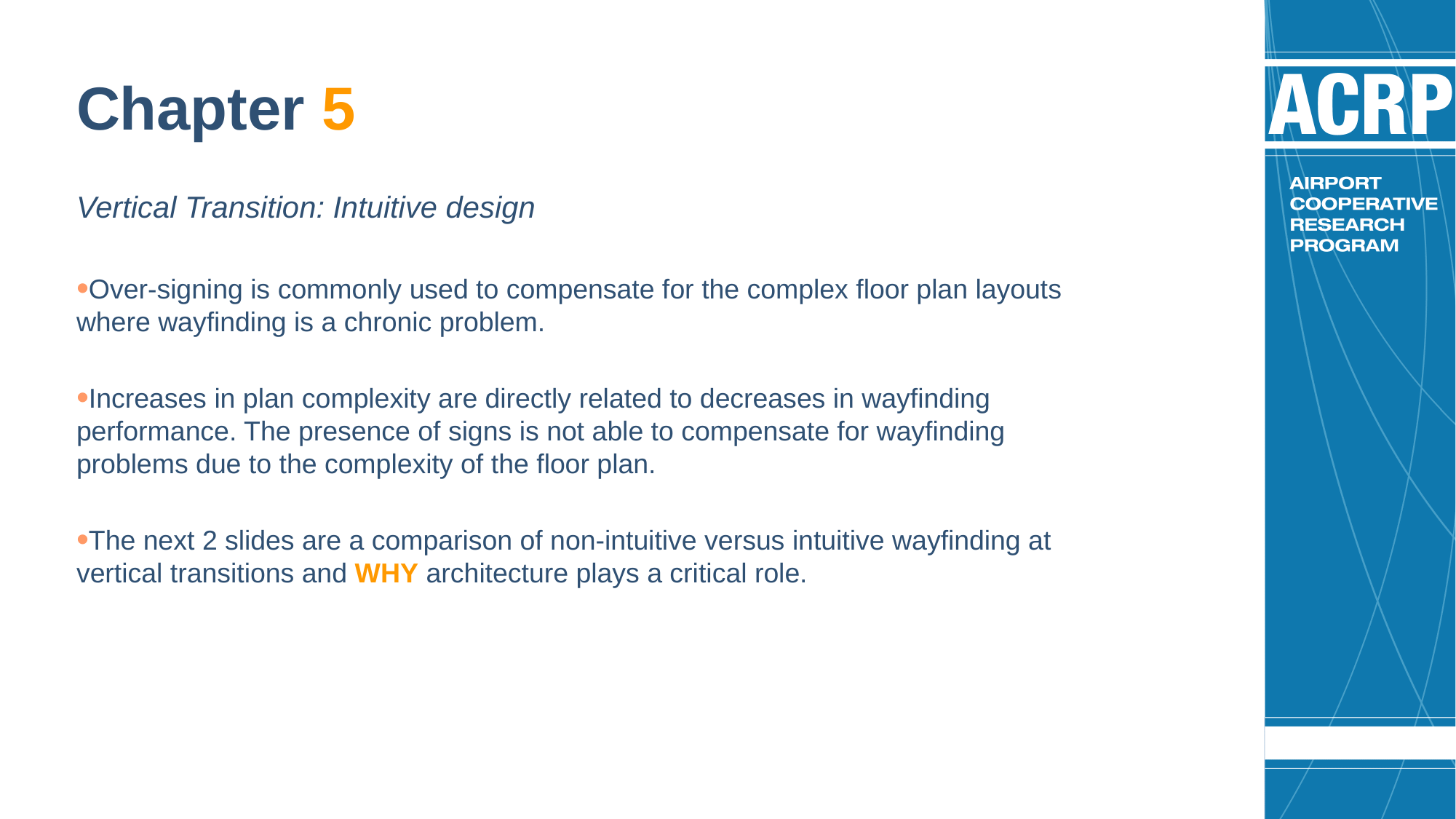

Chapter 5

Vertical Transition: Intuitive design

Over-signing is commonly used to compensate for the complex floor plan layouts where wayfinding is a chronic problem.

Increases in plan complexity are directly related to decreases in wayfinding performance. The presence of signs is not able to compensate for wayfinding problems due to the complexity of the floor plan.

The next 2 slides are a comparison of non-intuitive versus intuitive wayfinding at vertical transitions and WHY architecture plays a critical role.